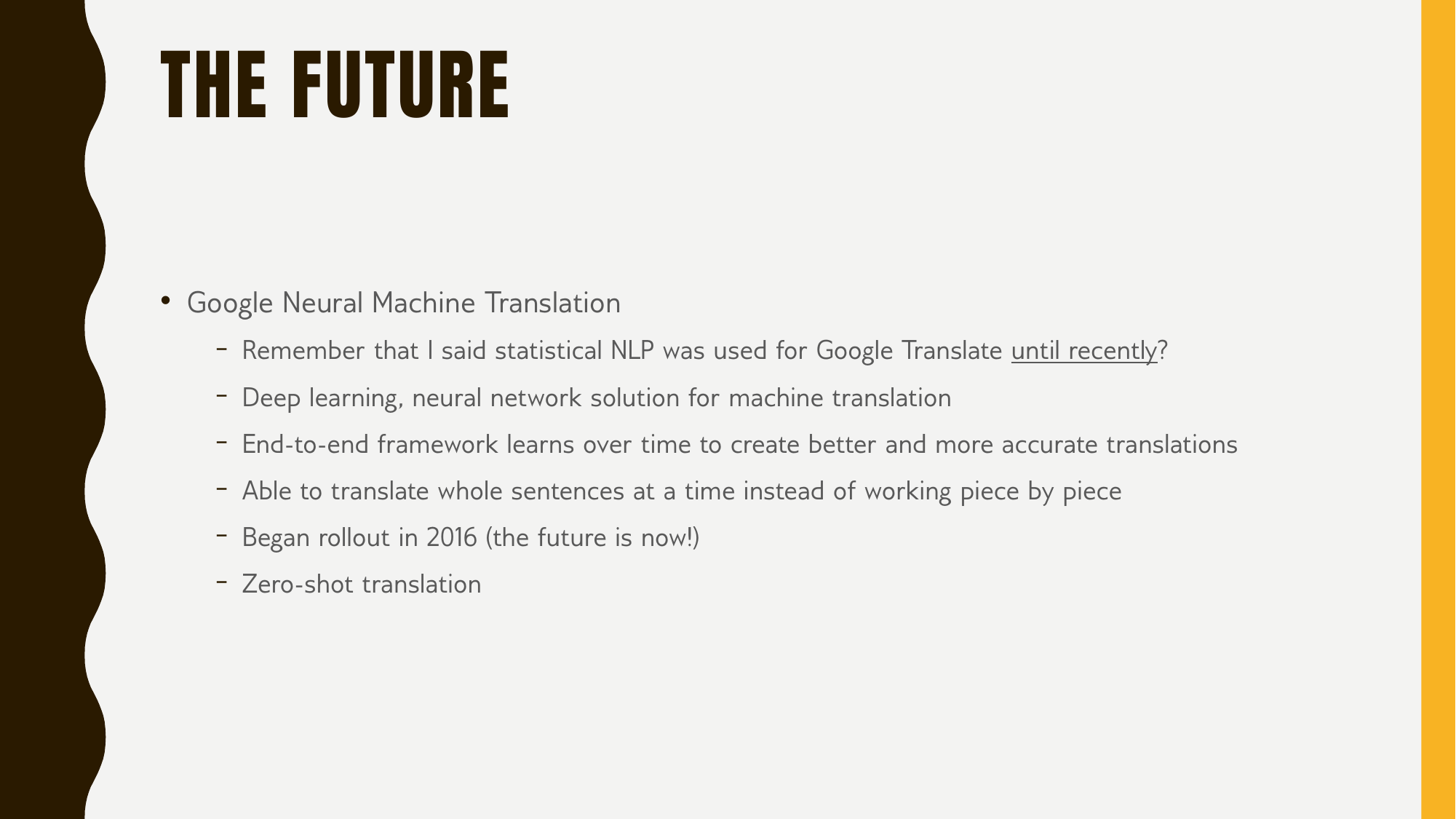

# The Future
Google Neural Machine Translation
Remember that I said statistical NLP was used for Google Translate until recently?
Deep learning, neural network solution for machine translation
End-to-end framework learns over time to create better and more accurate translations
Able to translate whole sentences at a time instead of working piece by piece
Began rollout in 2016 (the future is now!)
Zero-shot translation